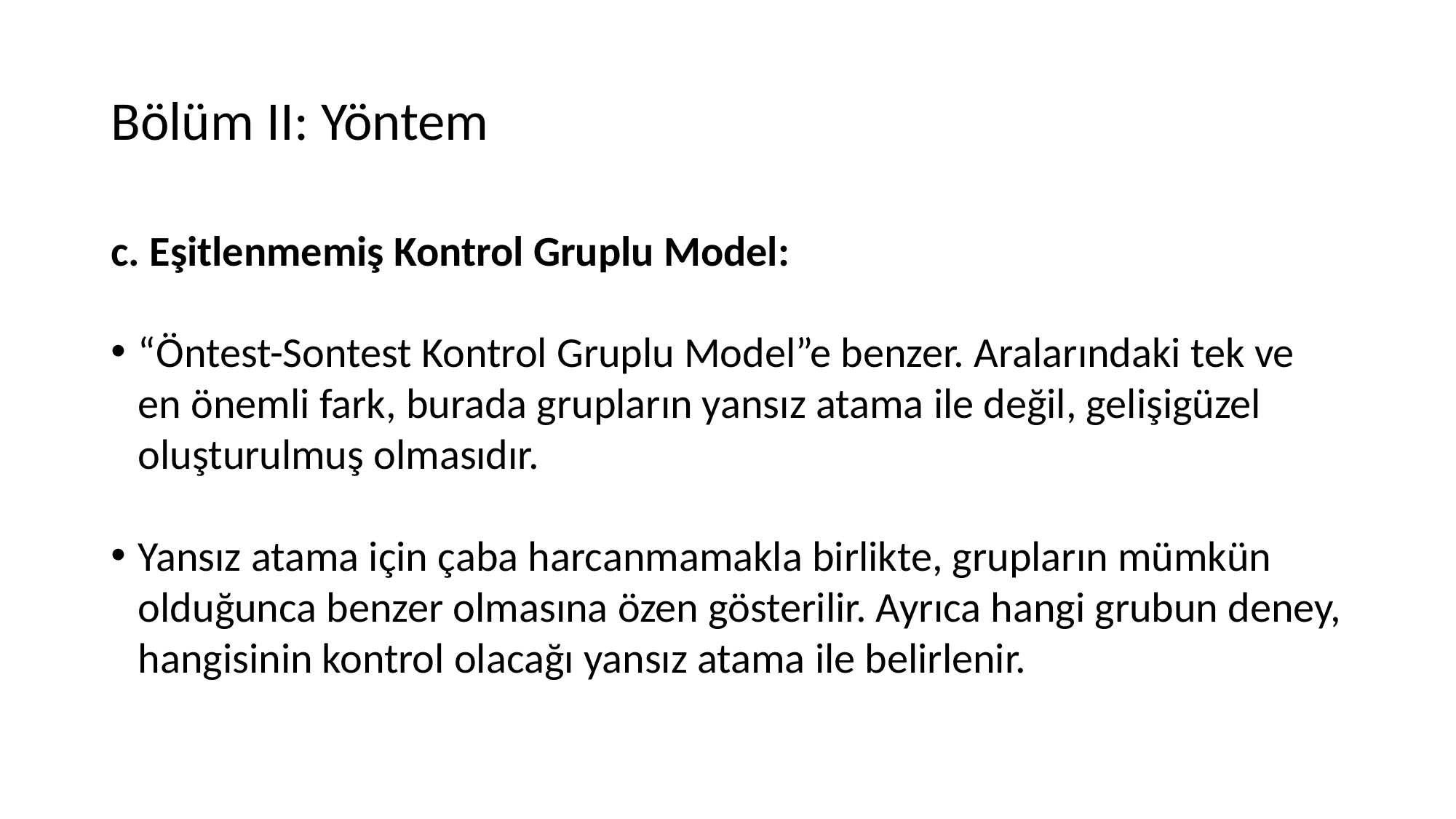

# Bölüm II: Yöntem
c. Eşitlenmemiş Kontrol Gruplu Model:

“Öntest-Sontest Kontrol Gruplu Model”e benzer. Aralarındaki tek ve en önemli fark, burada grupların yansız atama ile değil, gelişigüzel oluşturulmuş olmasıdır.

Yansız atama için çaba harcanmamakla birlikte, grupların mümkün olduğunca benzer olmasına özen gösterilir. Ayrıca hangi grubun deney, hangisinin kontrol olacağı yansız atama ile belirlenir.